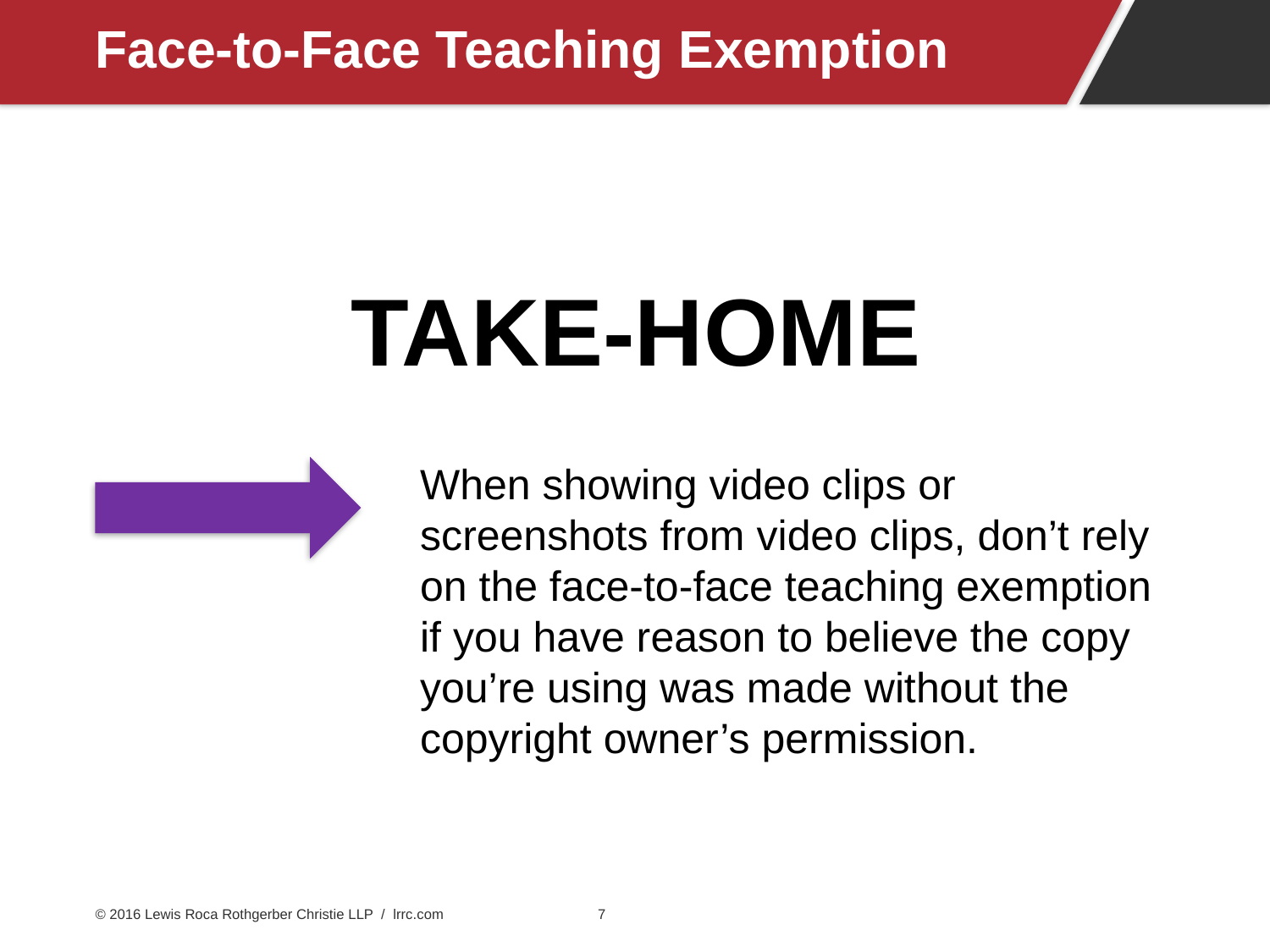

# Face-to-Face Teaching Exemption

TAKE-HOME

When showing video clips or screenshots from video clips, don’t rely on the face-to-face teaching exemption if you have reason to believe the copy you’re using was made without the copyright owner’s permission.

© 2016 Lewis Roca Rothgerber Christie LLP  /  lrrc.com
7